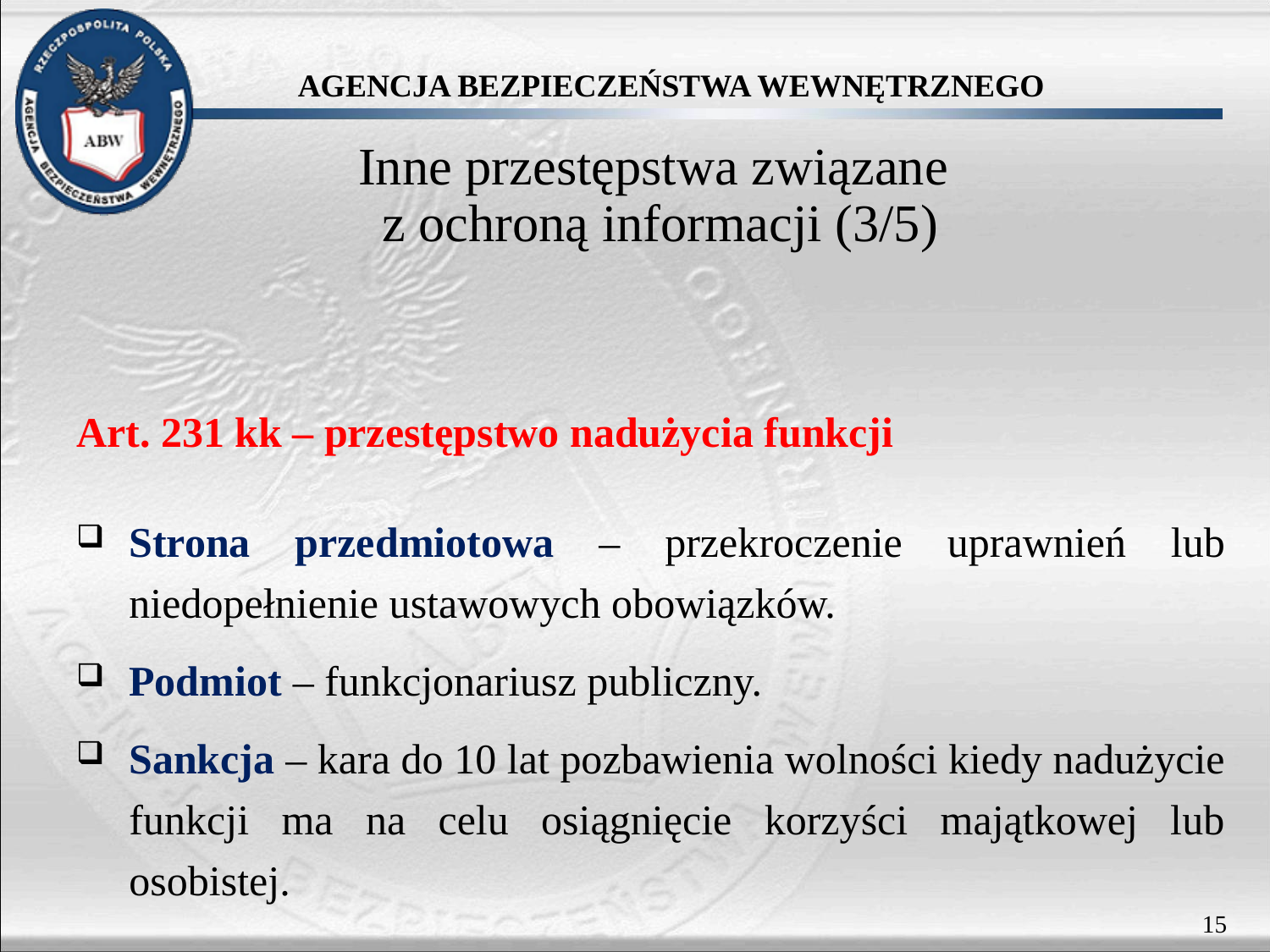

Inne przestępstwa związane
z ochroną informacji (3/5)
Art. 231 kk – przestępstwo nadużycia funkcji

Strona przedmiotowa – przekroczenie uprawnień lub niedopełnienie ustawowych obowiązków.
Podmiot – funkcjonariusz publiczny.
Sankcja – kara do 10 lat pozbawienia wolności kiedy nadużycie funkcji ma na celu osiągnięcie korzyści majątkowej lub osobistej.
15